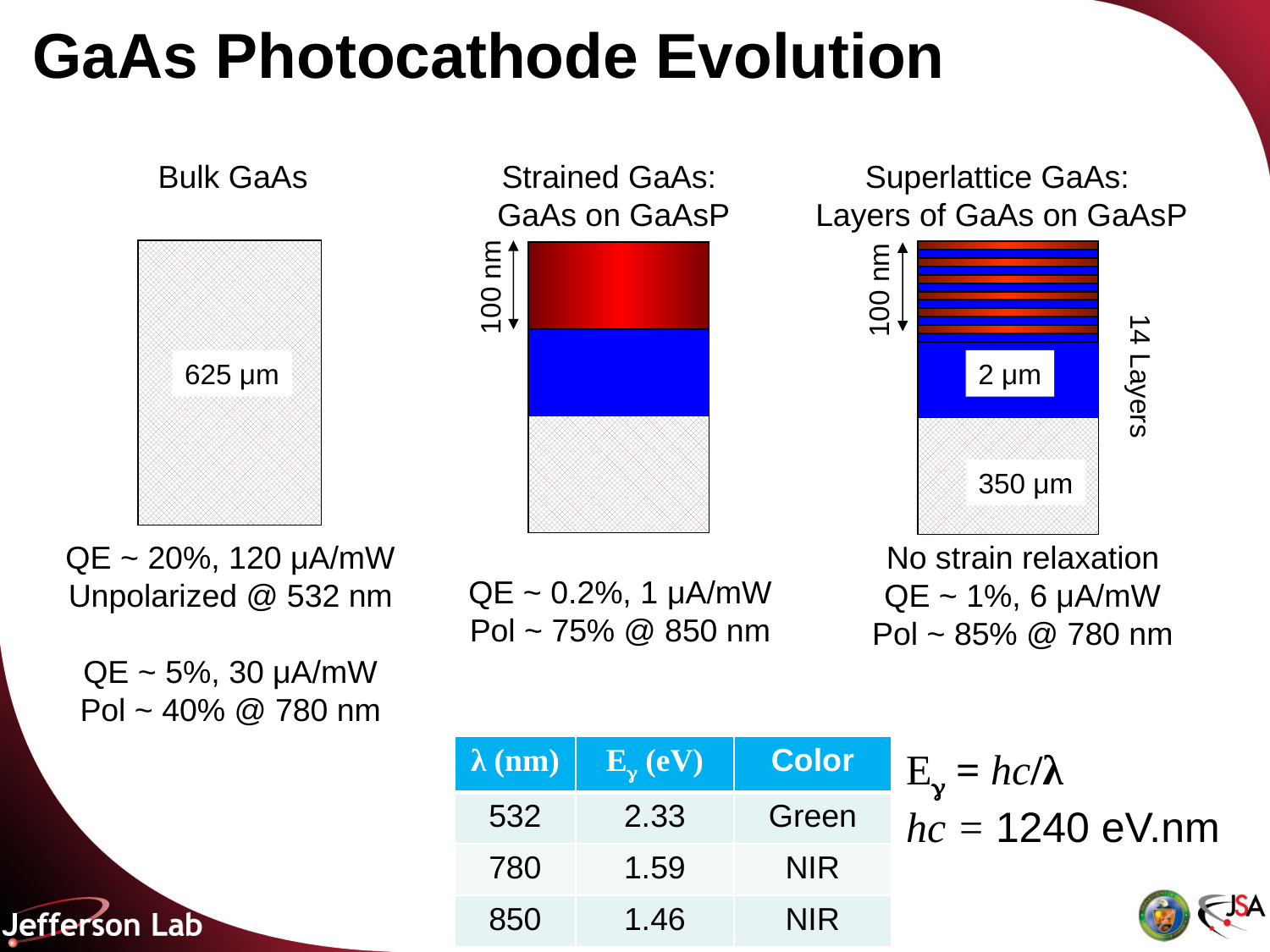

# GaAs Photocathode Evolution
Bulk GaAs

QE ~ 20%, 120 μA/mW
Unpolarized @ 532 nm

QE ~ 5%, 30 μA/mW
Pol ~ 40% @ 780 nm
Strained GaAs:
GaAs on GaAsP

100 nm

QE ~ 0.2%, 1 μA/mW
Pol ~ 75% @ 850 nm
Superlattice GaAs:
Layers of GaAs on GaAsP

100 nm

14 Layers
No strain relaxation
QE ~ 1%, 6 μA/mW
Pol ~ 85% @ 780 nm
625 μm
2 μm
350 μm
| λ (nm) | Eγ (eV) | Color |
| --- | --- | --- |
| 532 | 2.33 | Green |
| 780 | 1.59 | NIR |
| 850 | 1.46 | NIR |
Eγ = hc/λ
hc = 1240 eV.nm